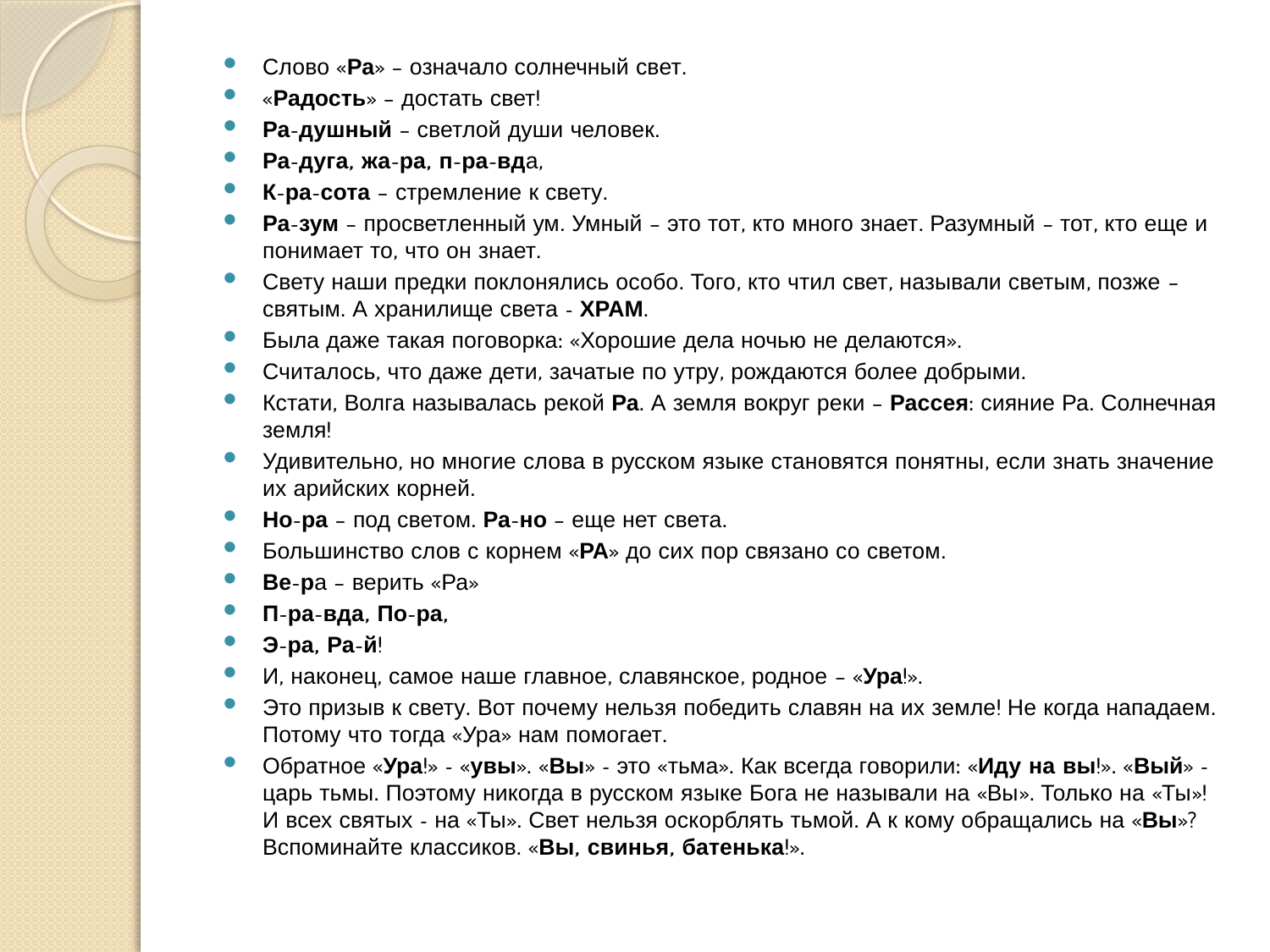

Слово «Ра» – означало солнечный свет.
«Радость» – достать свет!
Ра-душный – светлой души человек.
Ра-дуга, жа-ра, п-ра-вда,
К-ра-сота – стремление к свету.
Ра-зум – просветленный ум. Умный – это тот, кто много знает. Разумный – тот, кто еще и понимает то, что он знает.
Свету наши предки поклонялись особо. Того, кто чтил свет, называли светым, позже – святым. А хранилище света - ХРАМ.
Была даже такая поговорка: «Хорошие дела ночью не делаются».
Считалось, что даже дети, зачатые по утру, рождаются более добрыми.
Кстати, Волга называлась рекой Ра. А земля вокруг реки – Рассея: сияние Ра. Солнечная земля!
Удивительно, но многие слова в русском языке становятся понятны, если знать значение их арийских корней.
Но-ра – под светом. Ра-но – еще нет света.
Большинство слов с корнем «РА» до сих пор связано со светом.
Ве-ра – верить «Ра»
П-ра-вда, По-ра,
Э-ра, Ра-й!
И, наконец, самое наше главное, славянское, родное – «Ура!».
Это призыв к свету. Вот почему нельзя победить славян на их земле! Не когда нападаем. Потому что тогда «Ура» нам помогает.
Обратное «Ура!» - «увы». «Вы» - это «тьма». Как всегда говорили: «Иду на вы!». «Вый» - царь тьмы. Поэтому никогда в русском языке Бога не называли на «Вы». Только на «Ты»! И всех святых - на «Ты». Свет нельзя оскорблять тьмой. А к кому обращались на «Вы»? Вспоминайте классиков. «Вы, свинья, батенька!».